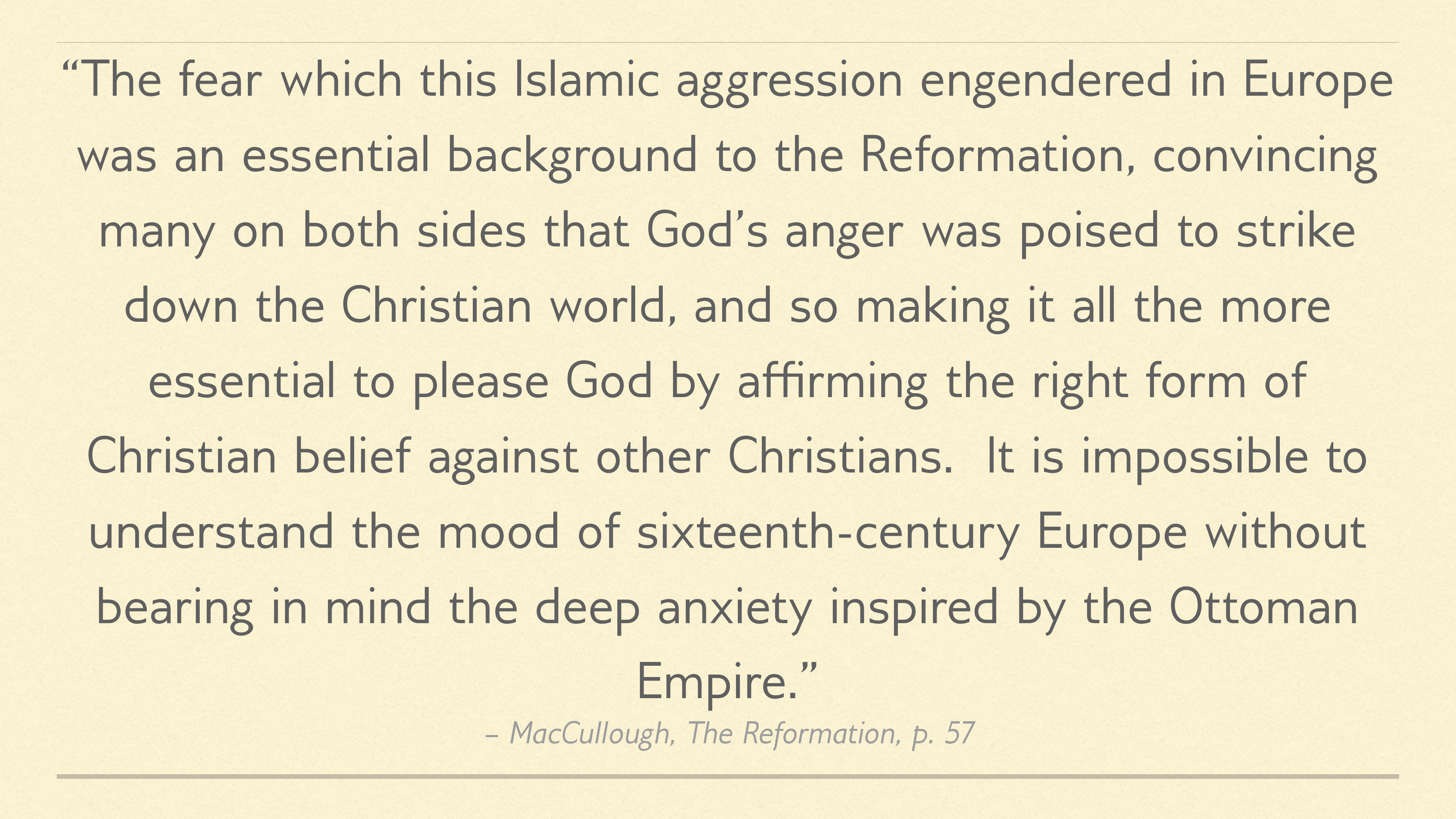

“The fear which this Islamic aggression engendered in Europe was an essential background to the Reformation, convincing many on both sides that God’s anger was poised to strike down the Christian world, and so making it all the more essential to please God by affirming the right form of Christian belief against other Christians.  It is impossible to understand the mood of sixteenth-century Europe without bearing in mind the deep anxiety inspired by the Ottoman Empire.”
– MacCullough, The Reformation, p. 57